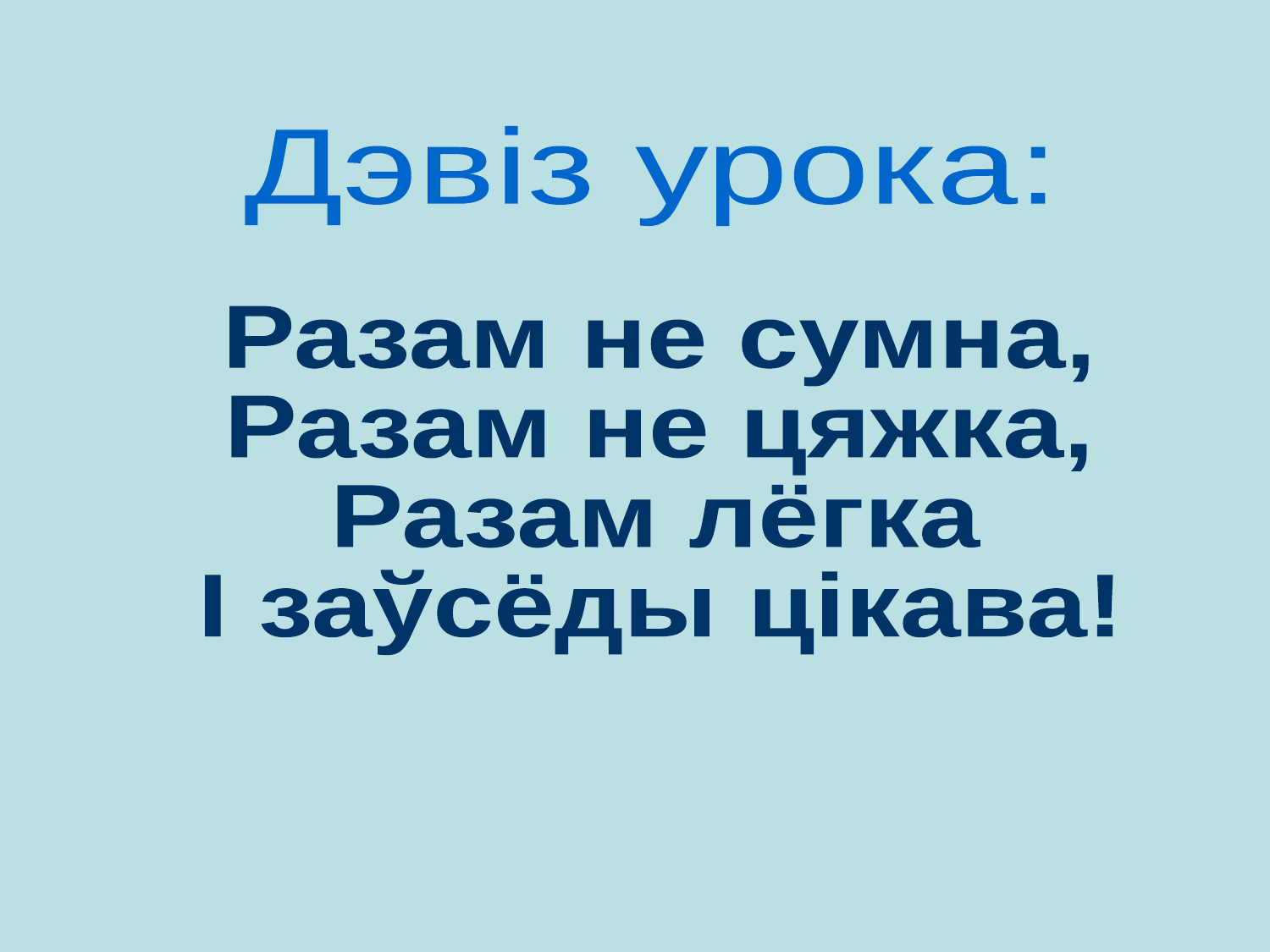

Дэвіз урока:
Разам не сумна,
Разам не цяжка,
Разам лёгка
І заўсёды цікава!